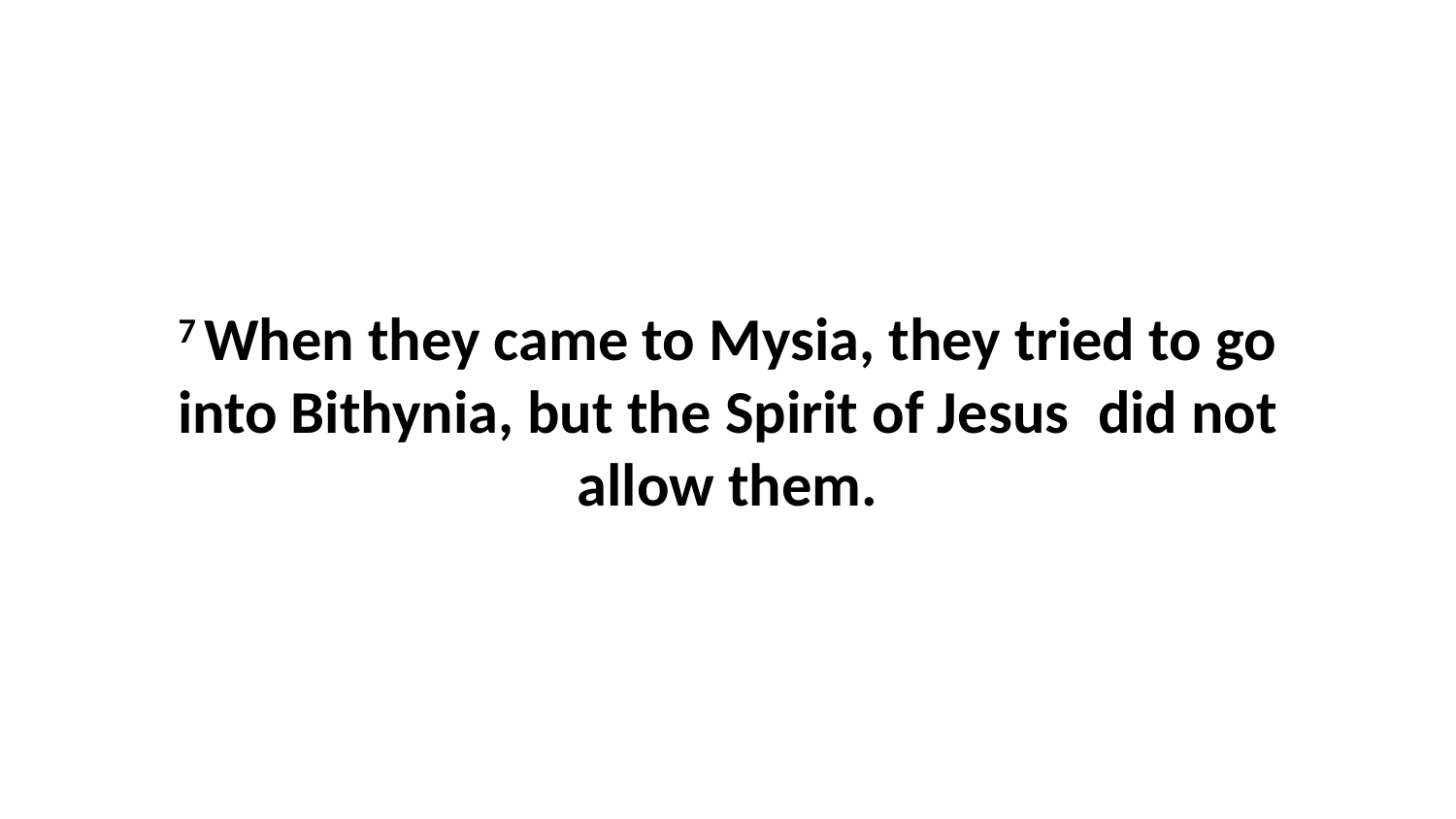

7 When they came to Mysia, they tried to go into Bithynia, but the Spirit of Jesus  did not allow them.